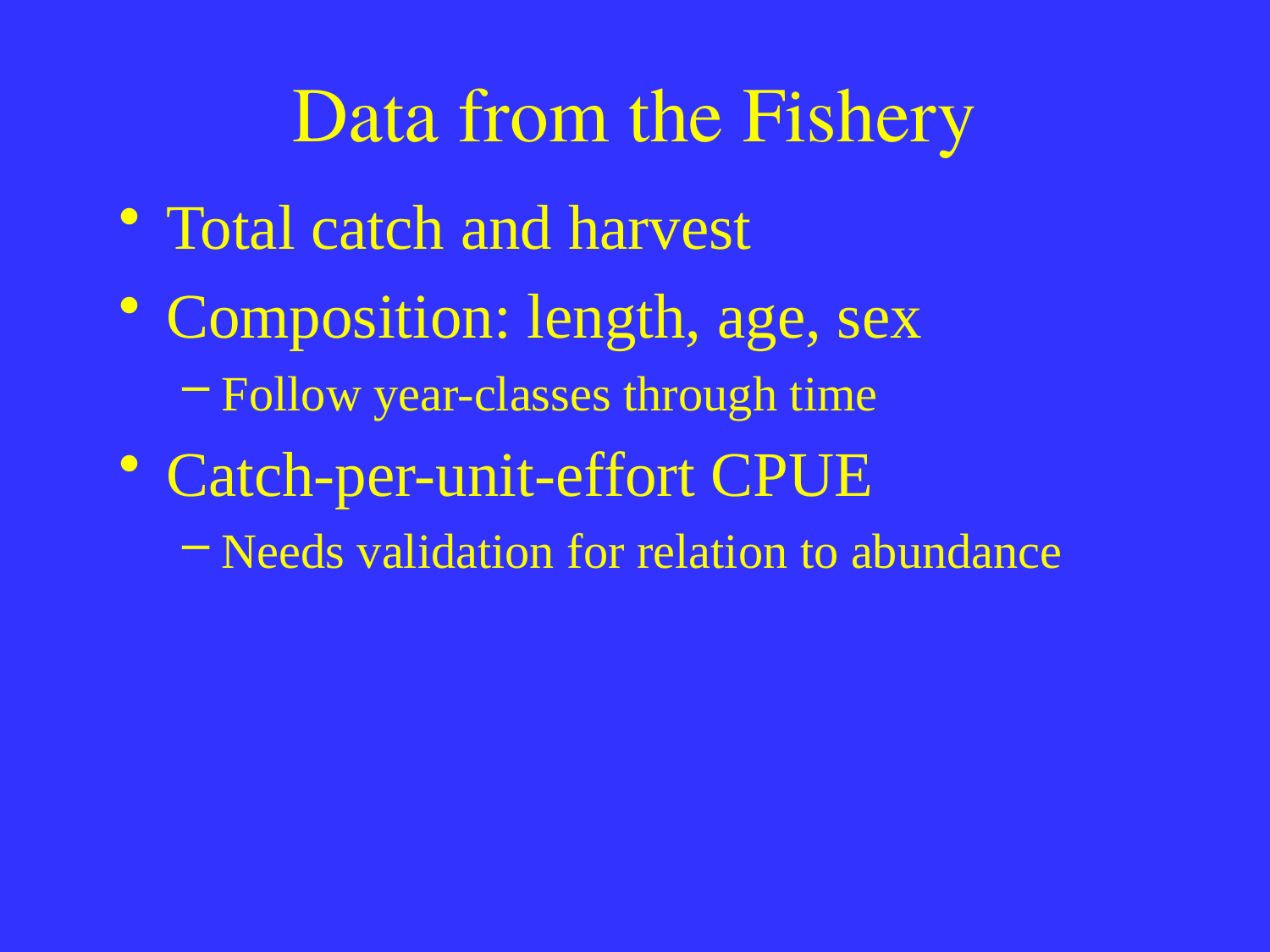

# Data from the Fishery
Total catch and harvest
Composition: length, age, sex
Follow year-classes through time
Catch-per-unit-effort CPUE
Needs validation for relation to abundance